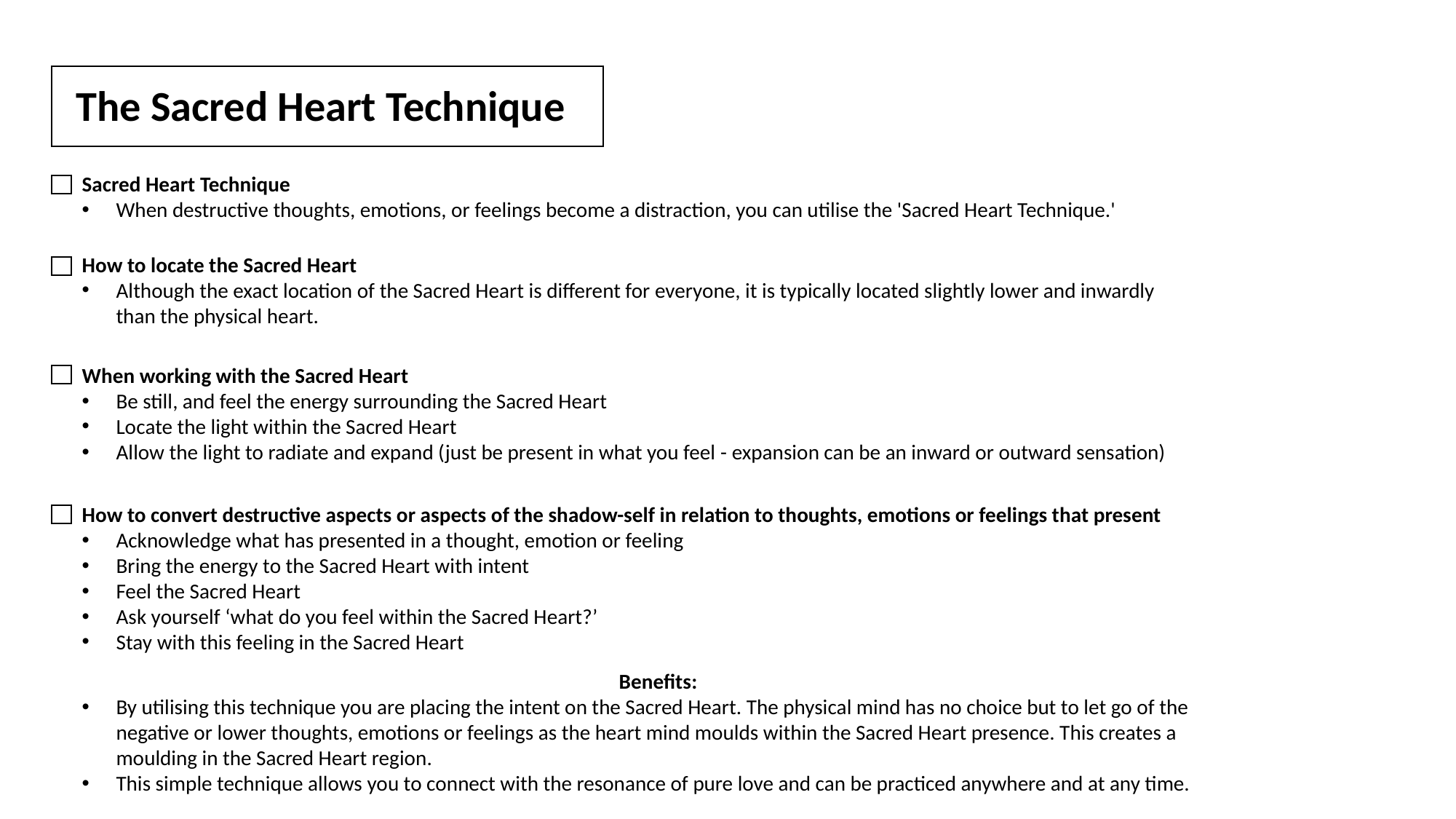

The Sacred Heart Technique
Sacred Heart Technique
When destructive thoughts, emotions, or feelings become a distraction, you can utilise the 'Sacred Heart Technique.'

How to locate the Sacred Heart
Although the exact location of the Sacred Heart is different for everyone, it is typically located slightly lower and inwardly than the physical heart.

When working with the Sacred Heart
Be still, and feel the energy surrounding the Sacred Heart
Locate the light within the Sacred Heart
Allow the light to radiate and expand (just be present in what you feel - expansion can be an inward or outward sensation)

How to convert destructive aspects or aspects of the shadow-self in relation to thoughts, emotions or feelings that present
Acknowledge what has presented in a thought, emotion or feeling
Bring the energy to the Sacred Heart with intent
Feel the Sacred Heart
Ask yourself ‘what do you feel within the Sacred Heart?’
Stay with this feeling in the Sacred Heart

Benefits:
By utilising this technique you are placing the intent on the Sacred Heart. The physical mind has no choice but to let go of the negative or lower thoughts, emotions or feelings as the heart mind moulds within the Sacred Heart presence. This creates a moulding in the Sacred Heart region.
This simple technique allows you to connect with the resonance of pure love and can be practiced anywhere and at any time.